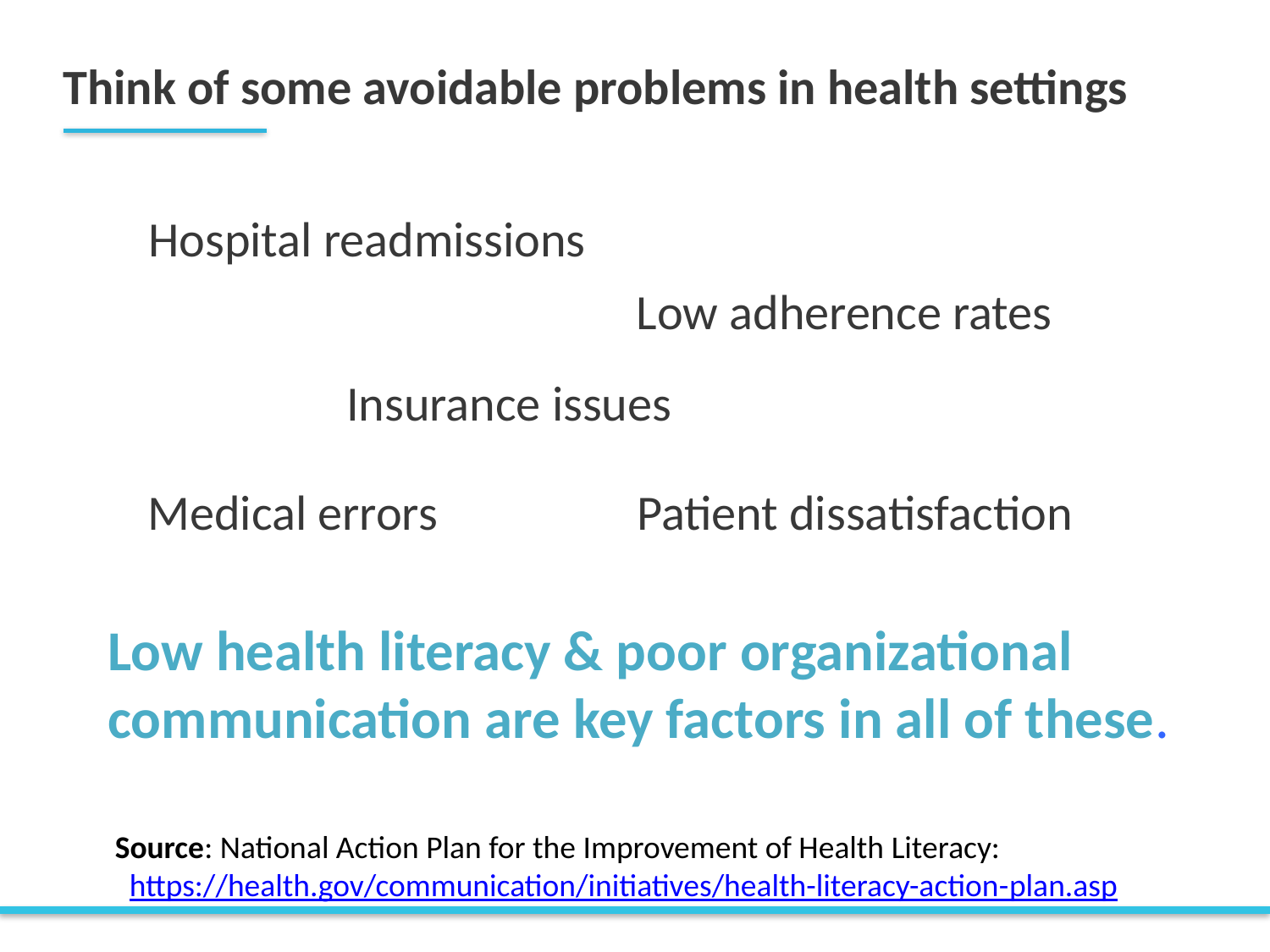

# Think of some avoidable problems in health settings
Hospital readmissions
Low adherence rates
Insurance issues
Medical errors
Patient dissatisfaction
Low health literacy & poor organizational communication are key factors in all of these.
Source: National Action Plan for the Improvement of Health Literacy:
  https://health.gov/communication/initiatives/health-literacy-action-plan.asp